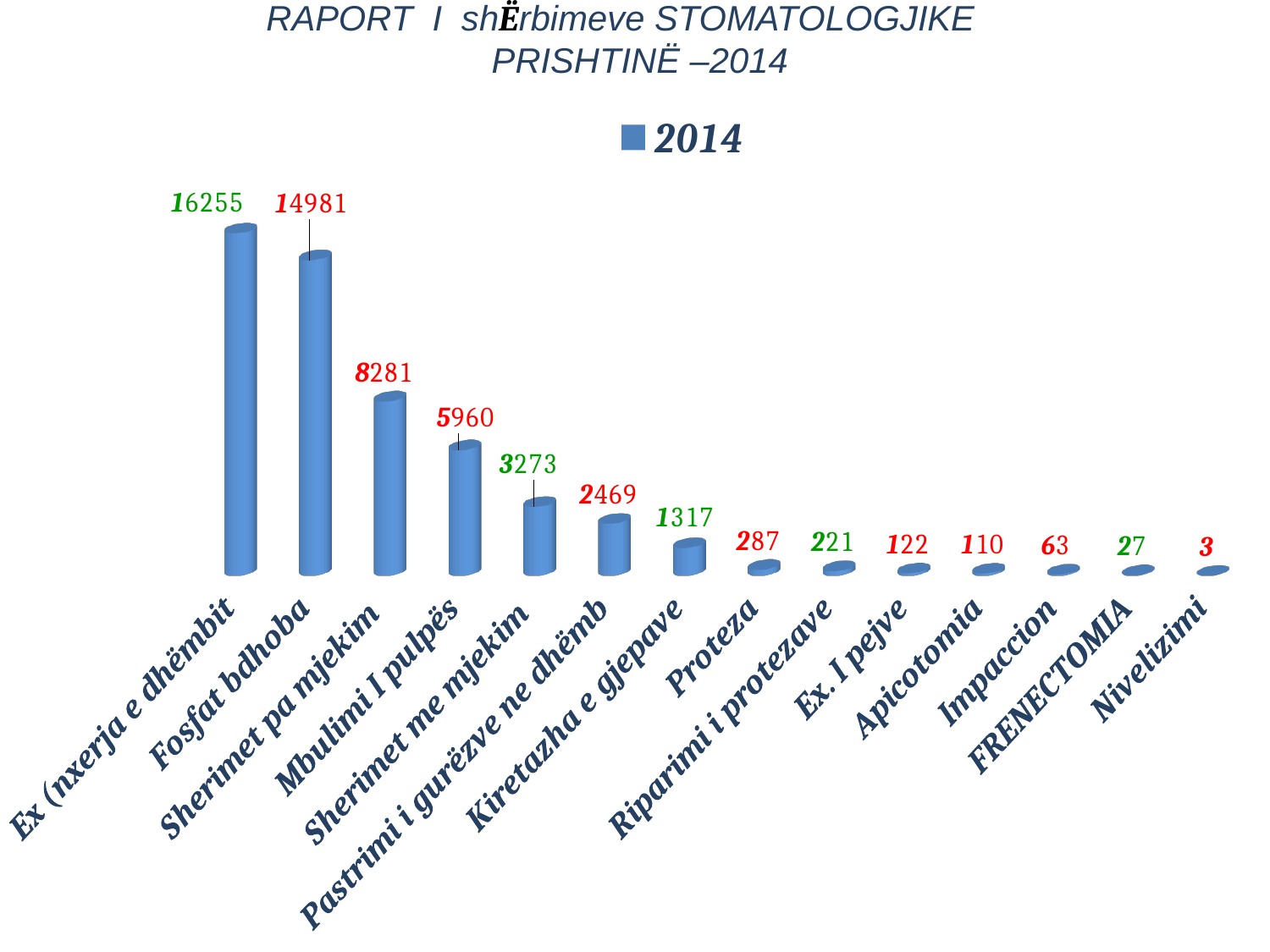

# RAPORT  I  shËrbimeve STOMATOLOGJIKE PRISHTINË –2014

[unsupported chart]